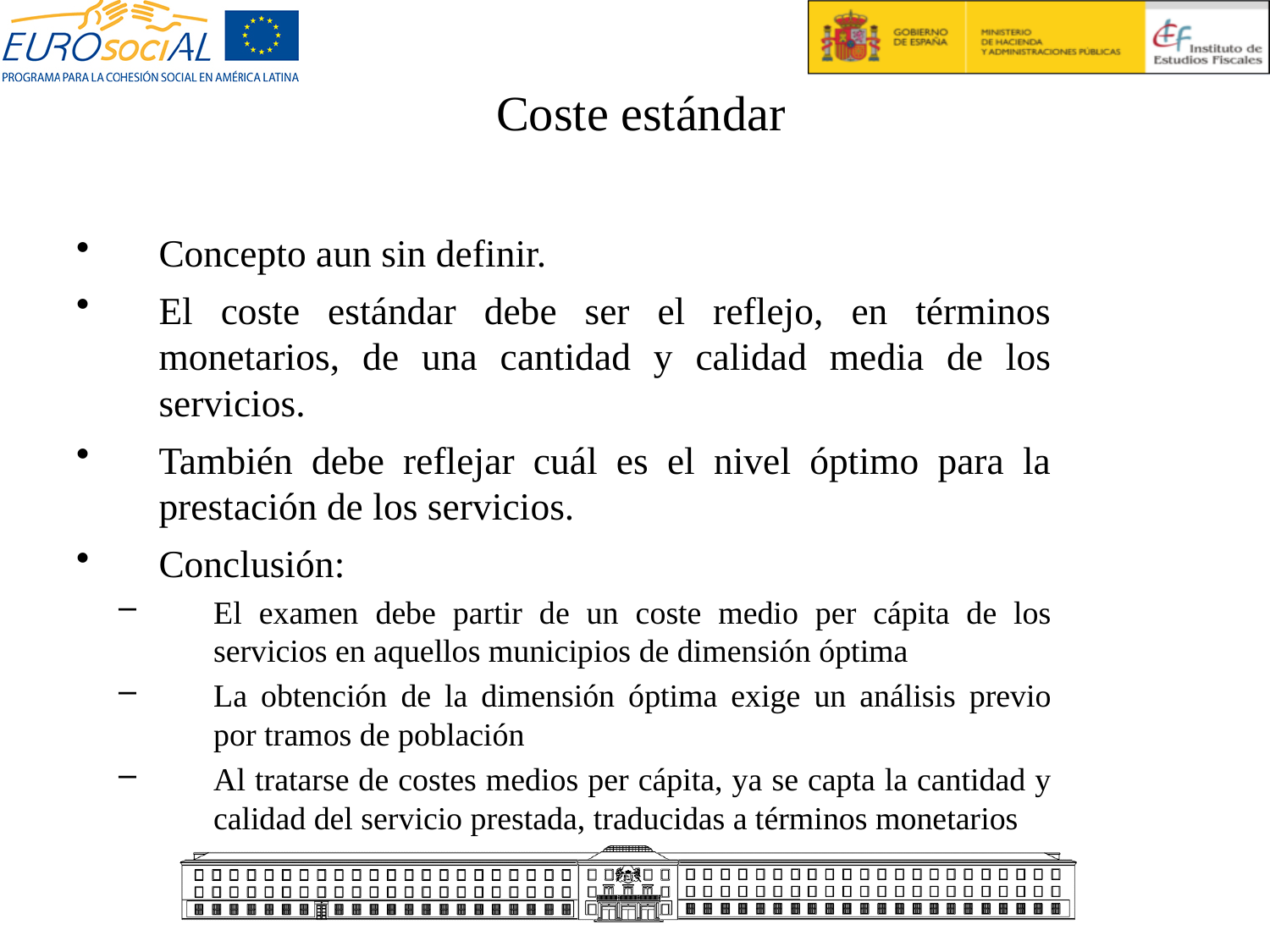

# Coste estándar
Concepto aun sin definir.
El coste estándar debe ser el reflejo, en términos monetarios, de una cantidad y calidad media de los servicios.
También debe reflejar cuál es el nivel óptimo para la prestación de los servicios.
Conclusión:
El examen debe partir de un coste medio per cápita de los servicios en aquellos municipios de dimensión óptima
La obtención de la dimensión óptima exige un análisis previo por tramos de población
Al tratarse de costes medios per cápita, ya se capta la cantidad y calidad del servicio prestada, traducidas a términos monetarios